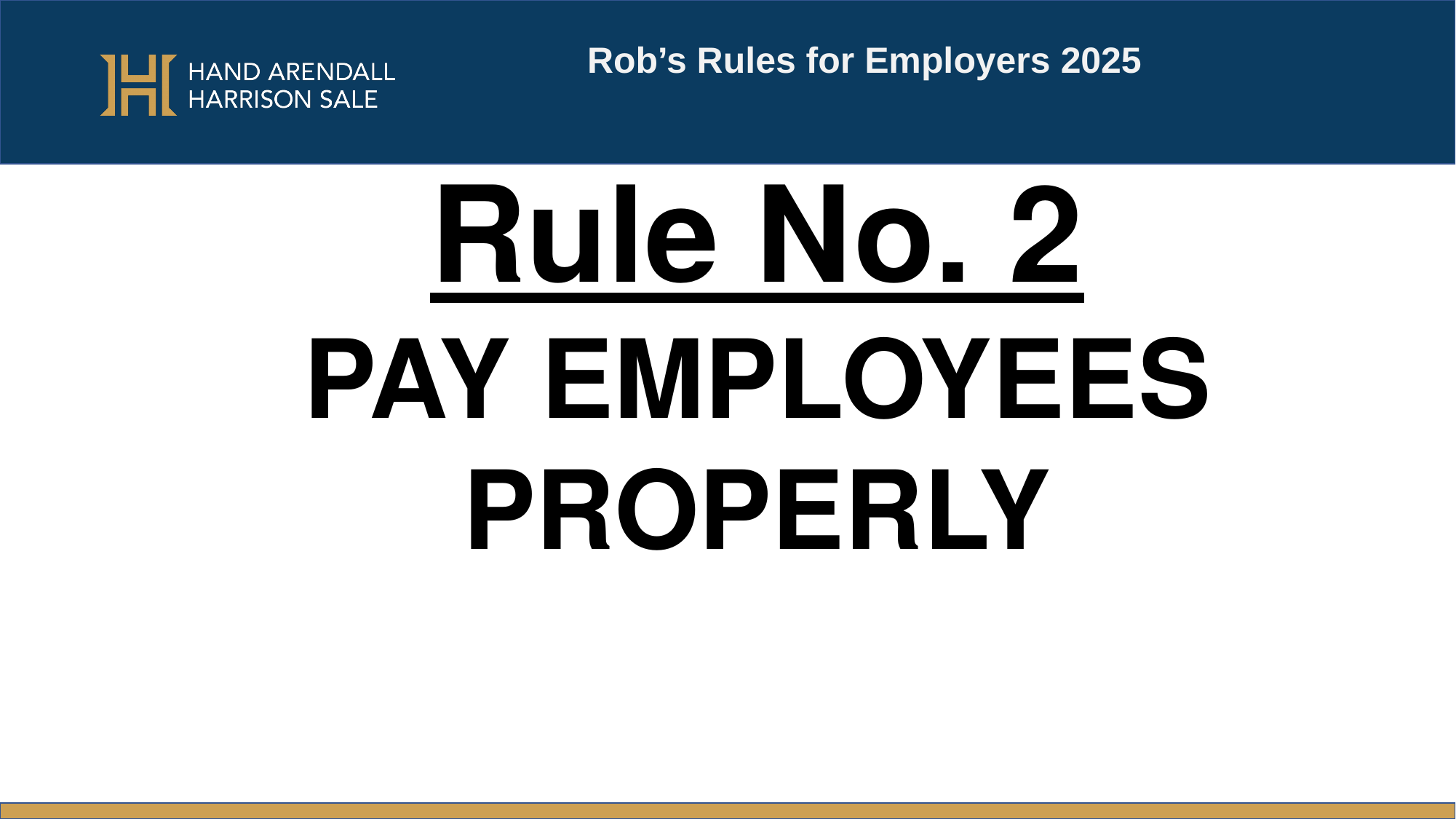

Rob’s Rules for Employers 2025

Rule No. 2
PAY EMPLOYEES PROPERLY

#